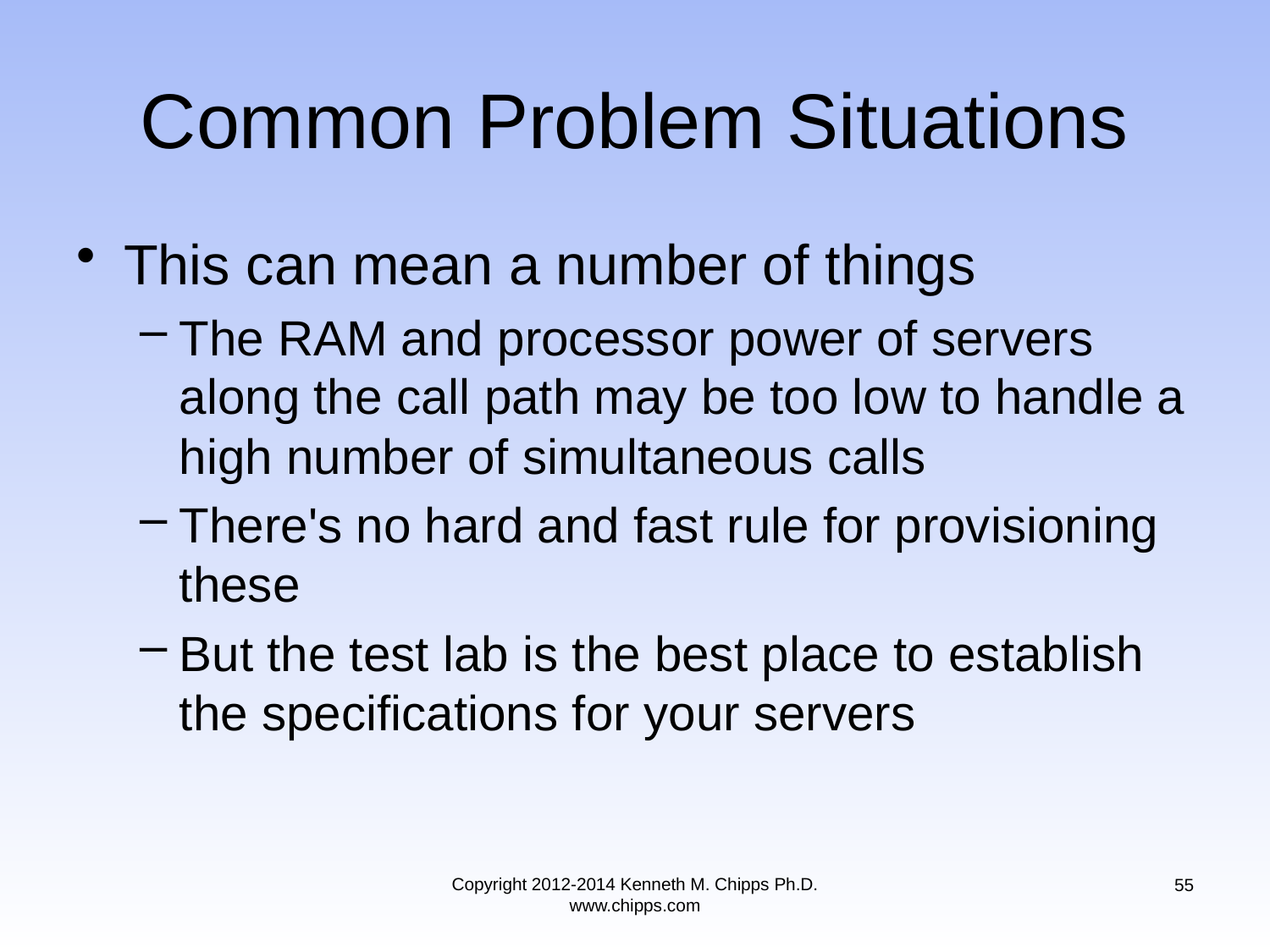

# Common Problem Situations
This can mean a number of things
The RAM and processor power of servers along the call path may be too low to handle a high number of simultaneous calls
There's no hard and fast rule for provisioning these
But the test lab is the best place to establish the specifications for your servers
Copyright 2012-2014 Kenneth M. Chipps Ph.D. www.chipps.com
55